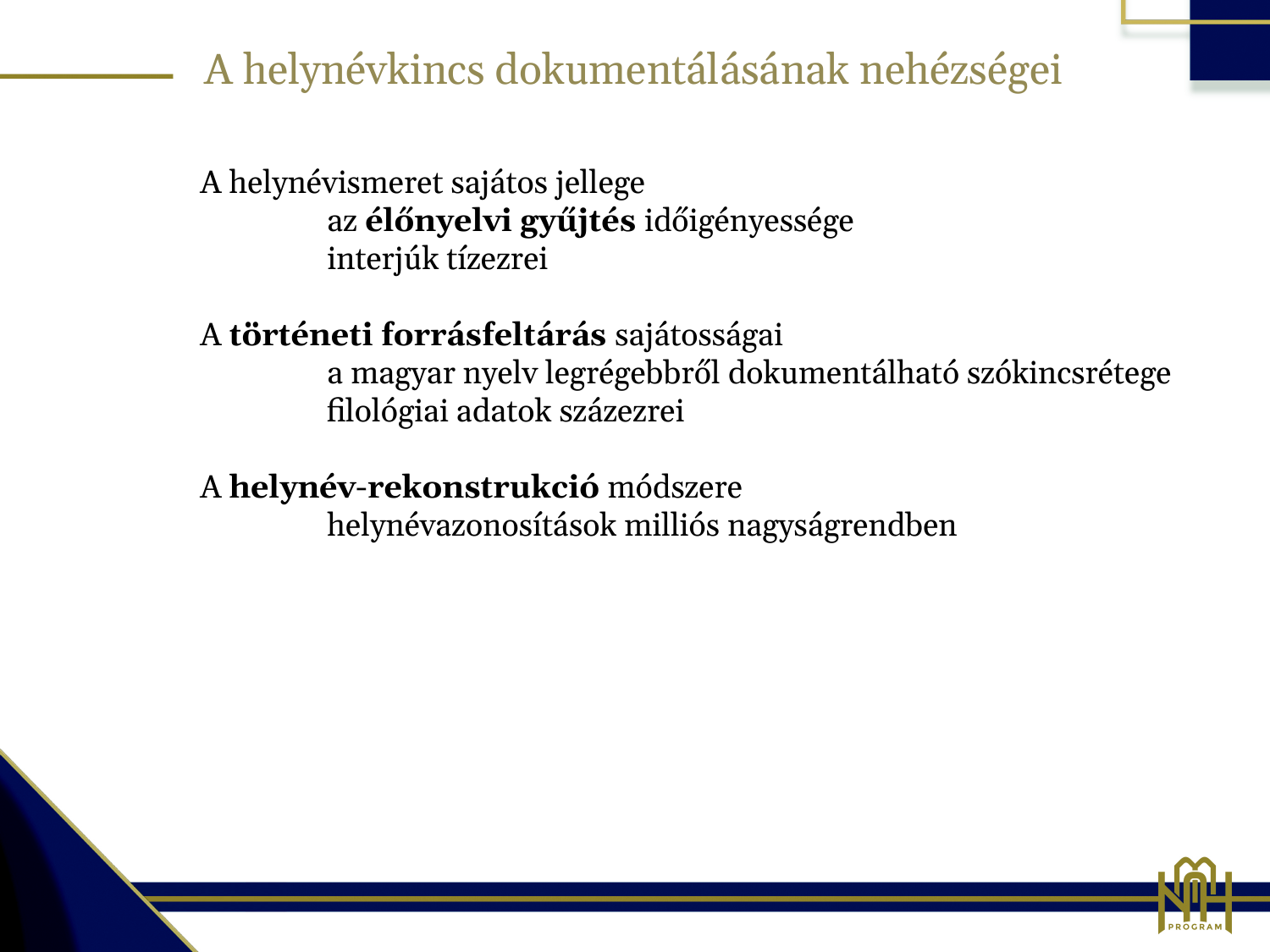

A helynévkincs dokumentálásának nehézségei

A helynévismeret sajátos jellege
	az élőnyelvi gyűjtés időigényessége
	interjúk tízezrei

A történeti forrásfeltárás sajátosságai
	a magyar nyelv legrégebbről dokumentálható szókincsrétege
	filológiai adatok százezrei

A helynév-rekonstrukció módszere
	helynévazonosítások milliós nagyságrendben